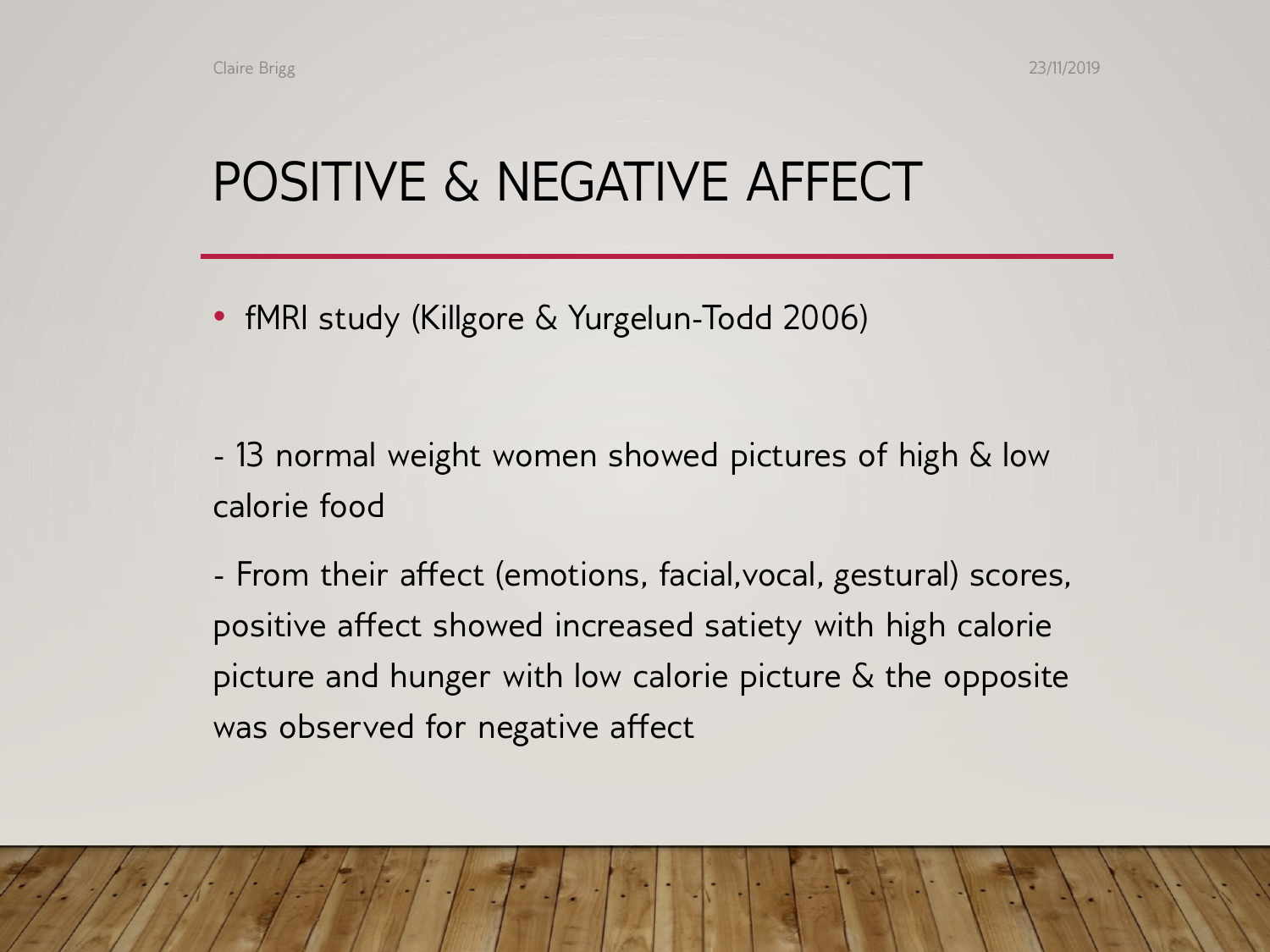

Claire Brigg
23/11/2019
# Positive & Negative affect
fMRI study (Killgore & Yurgelun-Todd 2006)

- 13 normal weight women showed pictures of high & low calorie food
- From their affect (emotions, facial,vocal, gestural) scores, positive affect showed increased satiety with high calorie picture and hunger with low calorie picture & the opposite was observed for negative affect